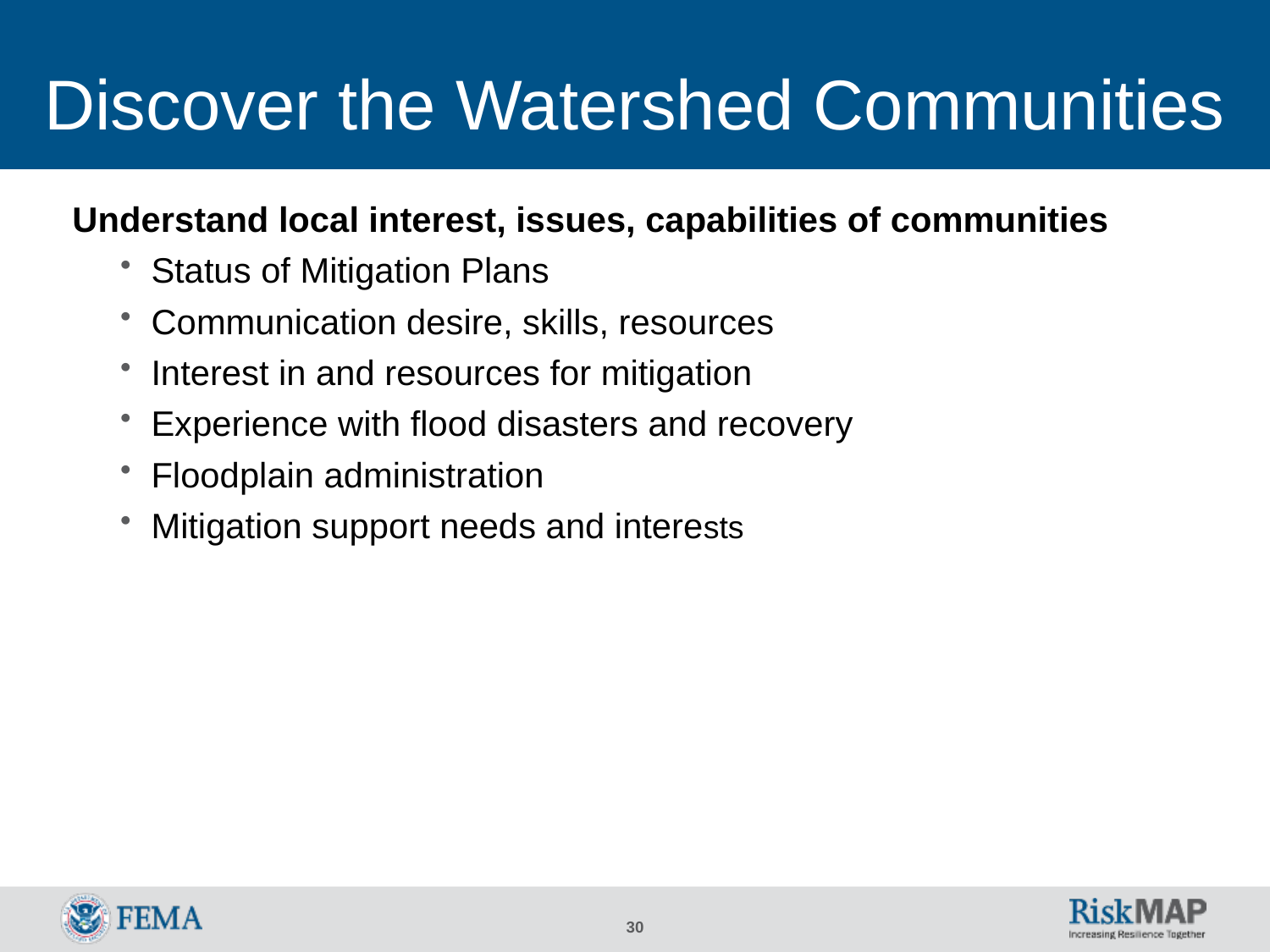

# Discover the Watershed Communities
Understand local interest, issues, capabilities of communities
Status of Mitigation Plans
Communication desire, skills, resources
Interest in and resources for mitigation
Experience with flood disasters and recovery
Floodplain administration
Mitigation support needs and interests